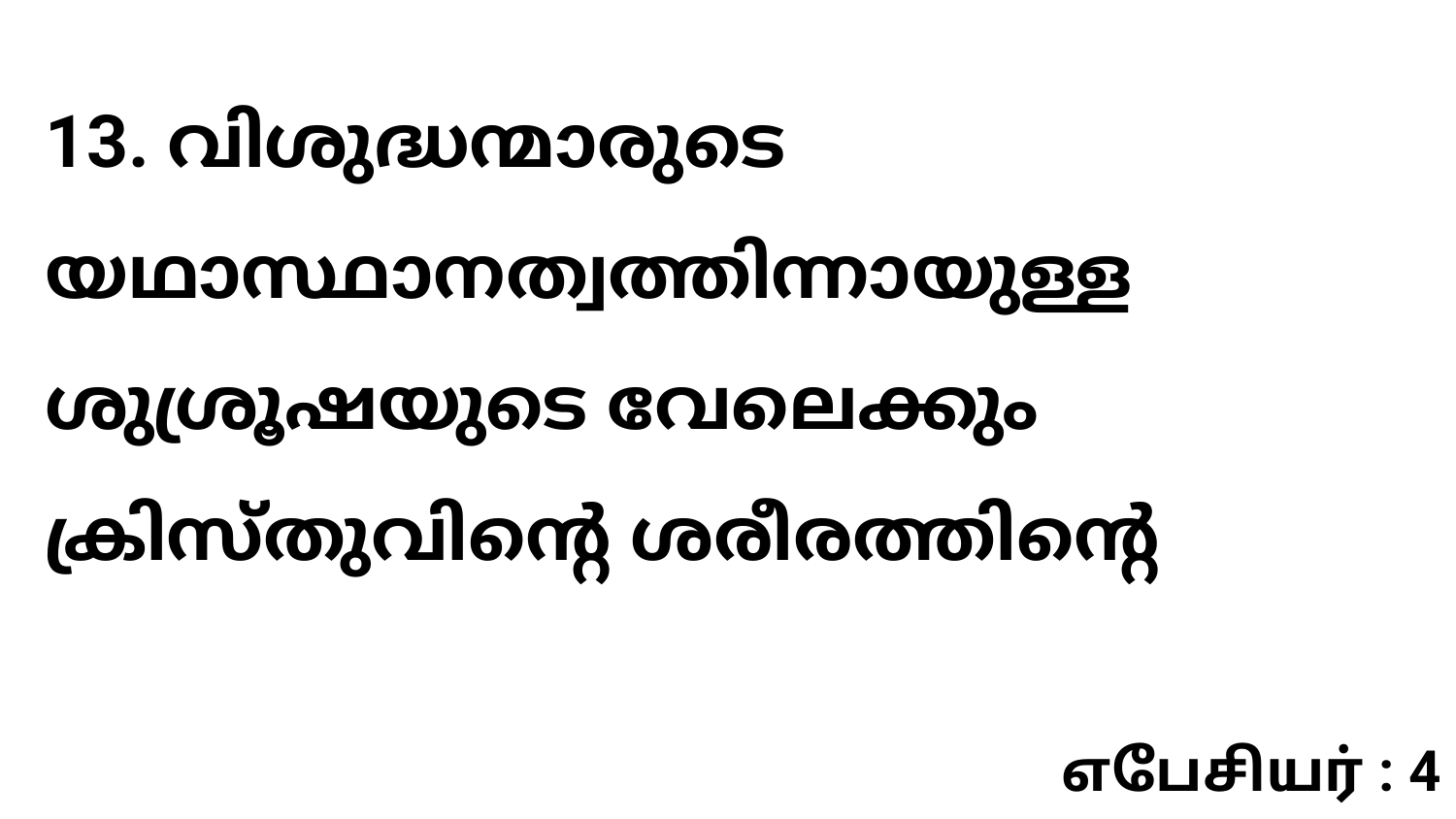

13. വിശുദ്ധന്മാരുടെ യഥാസ്ഥാനത്വത്തിന്നായുള്ള ശുശ്രൂഷയുടെ വേലെക്കും ക്രിസ്തുവിന്റെ ശരീരത്തിന്റെ
எபேசியர் : 4